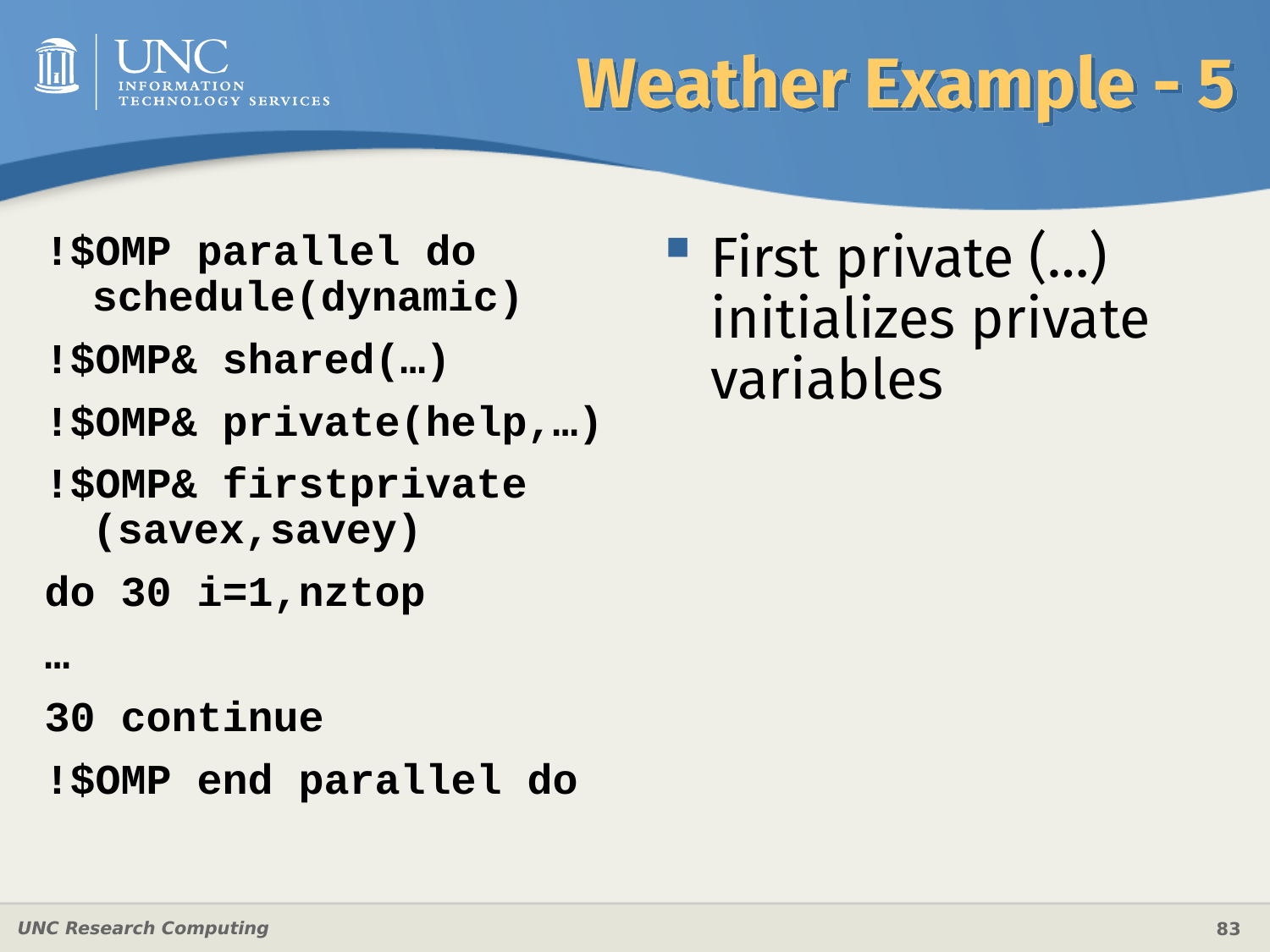

# Weather Example - 5
!$OMP parallel do schedule(dynamic)
!$OMP& shared(…)
!$OMP& private(help,…)
!$OMP& firstprivate (savex,savey)
do 30 i=1,nztop
…
30 continue
!$OMP end parallel do
First private (…)  initializes private variables